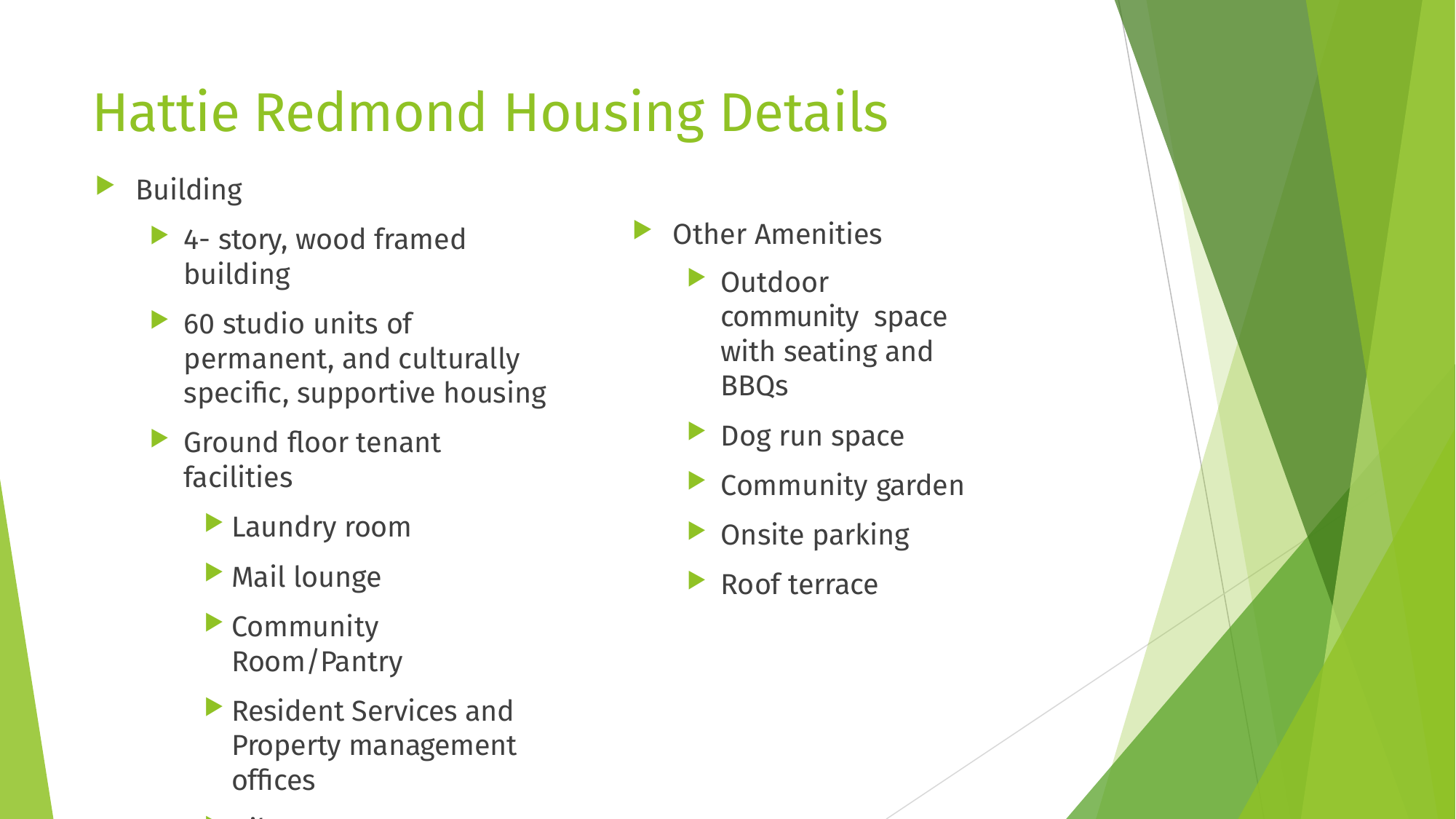

# Hattie Redmond Housing Details
Building
4- story, wood framed building
60 studio units of permanent, and culturally specific, supportive housing
Ground floor tenant facilities
Laundry room
Mail lounge
Community Room/Pantry
Resident Services and Property management offices
Bike Storage Rooms
Other Amenities
Outdoor community  space with seating and BBQs
Dog run space
Community garden
Onsite parking
Roof terrace